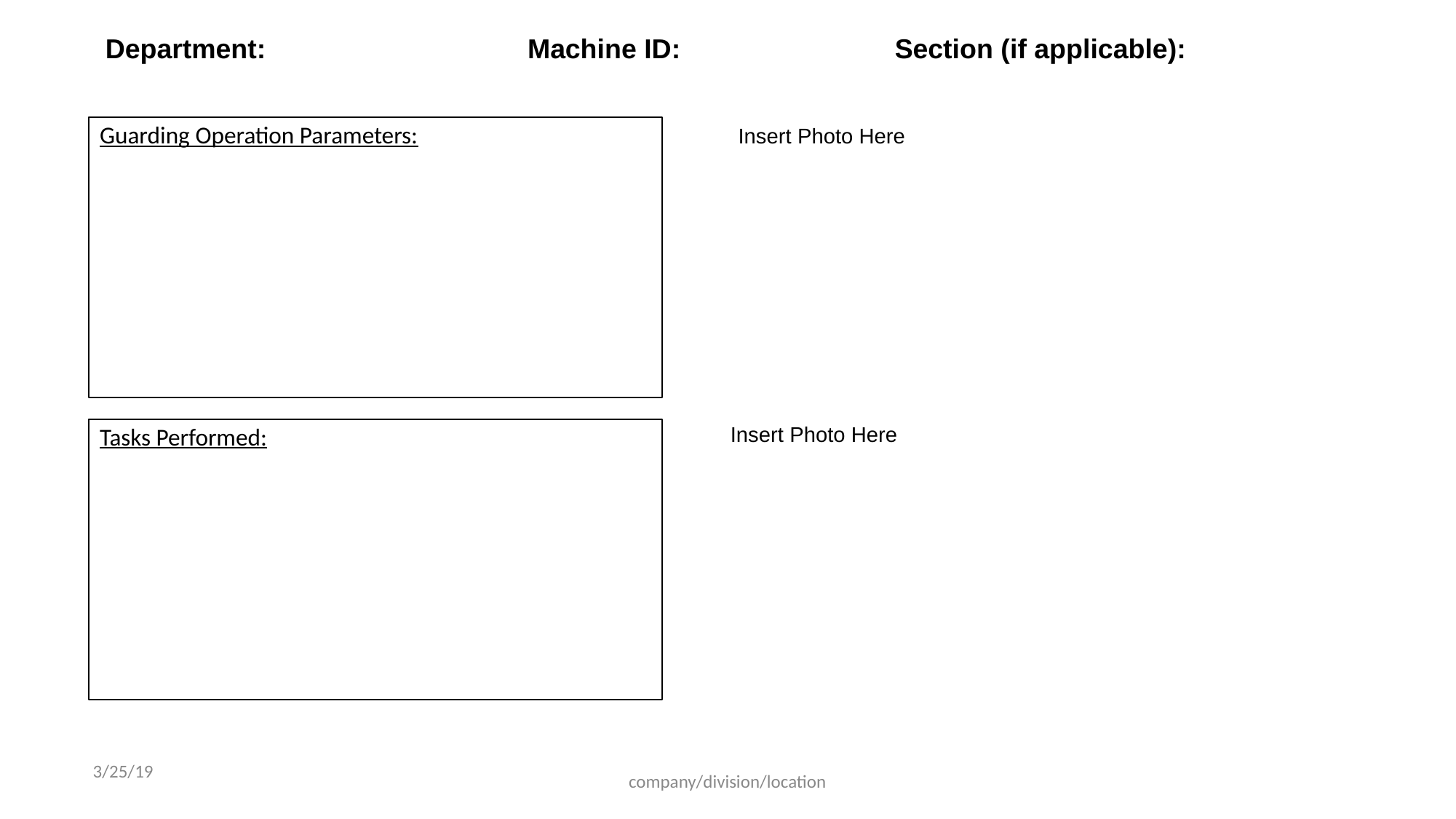

| Department: | Machine ID: | Section (if applicable): |
| --- | --- | --- |
Guarding Operation Parameters:

Insert Photo Here
Insert Photo Here
Tasks Performed:
3/25/19
company/division/location